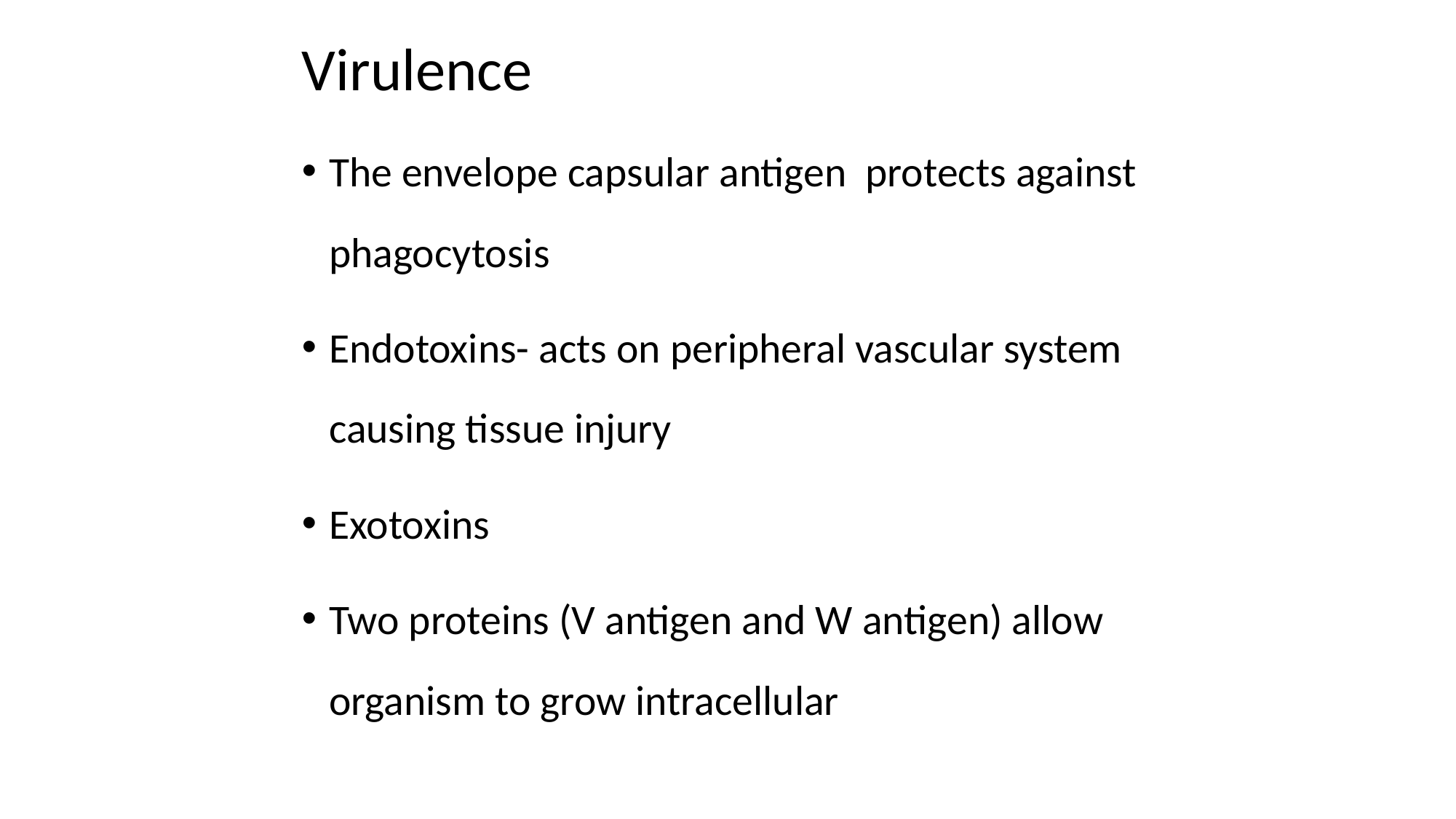

# Virulence
The envelope capsular antigen  protects against phagocytosis
Endotoxins- acts on peripheral vascular system causing tissue injury
Exotoxins
Two proteins (V antigen and W antigen) allow organism to grow intracellular